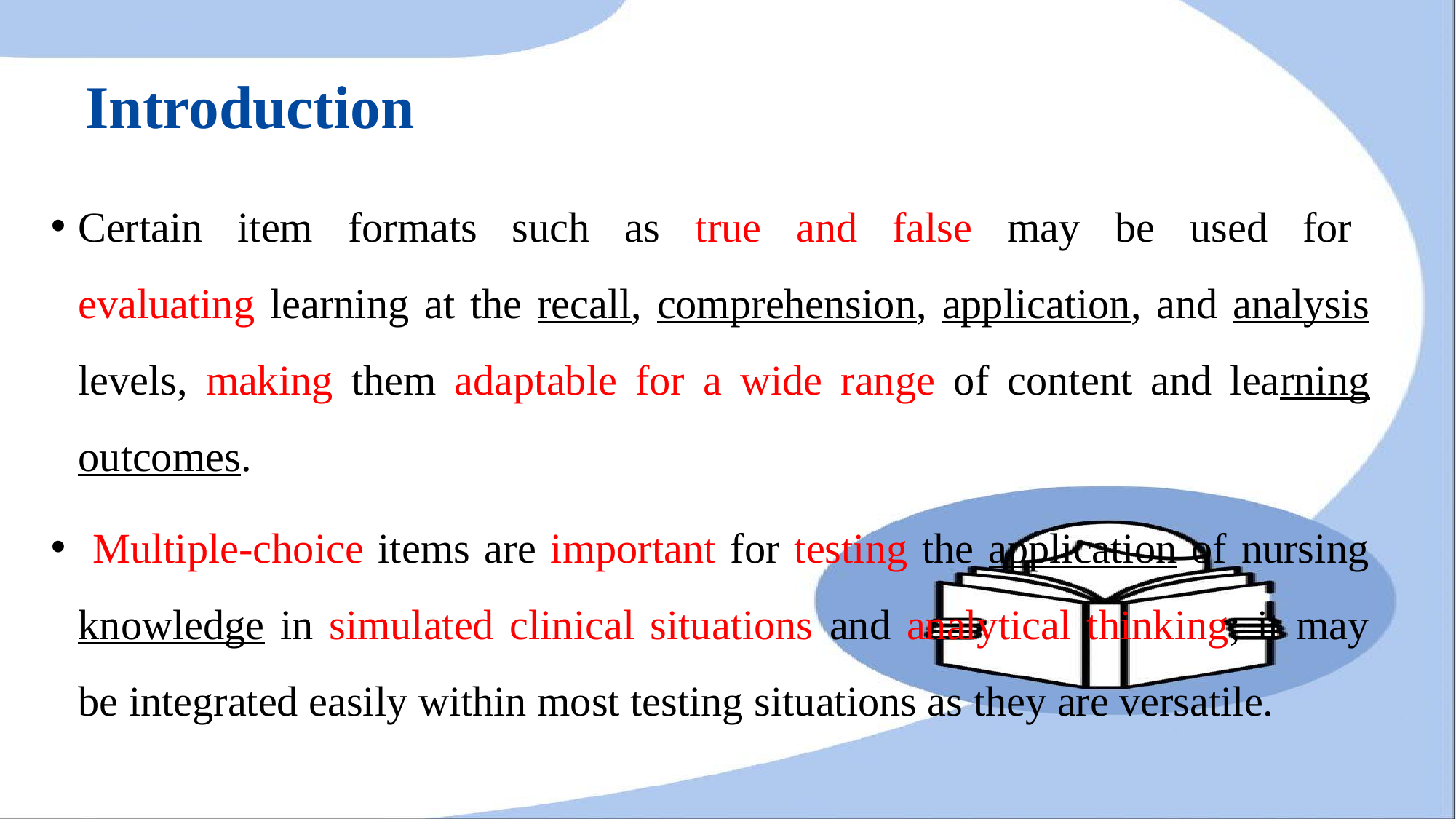

# Introduction
Certain  item  formats  such  as  true  and  false  may  be  used  for  evaluating learning at the recall, comprehension, application, and analysis levels, making them adaptable for a wide range of content and learning outcomes.
 Multiple-choice items are important for testing the application of nursing knowledge in simulated clinical situations and analytical thinking; it may be integrated easily within most testing situations as they are versatile.